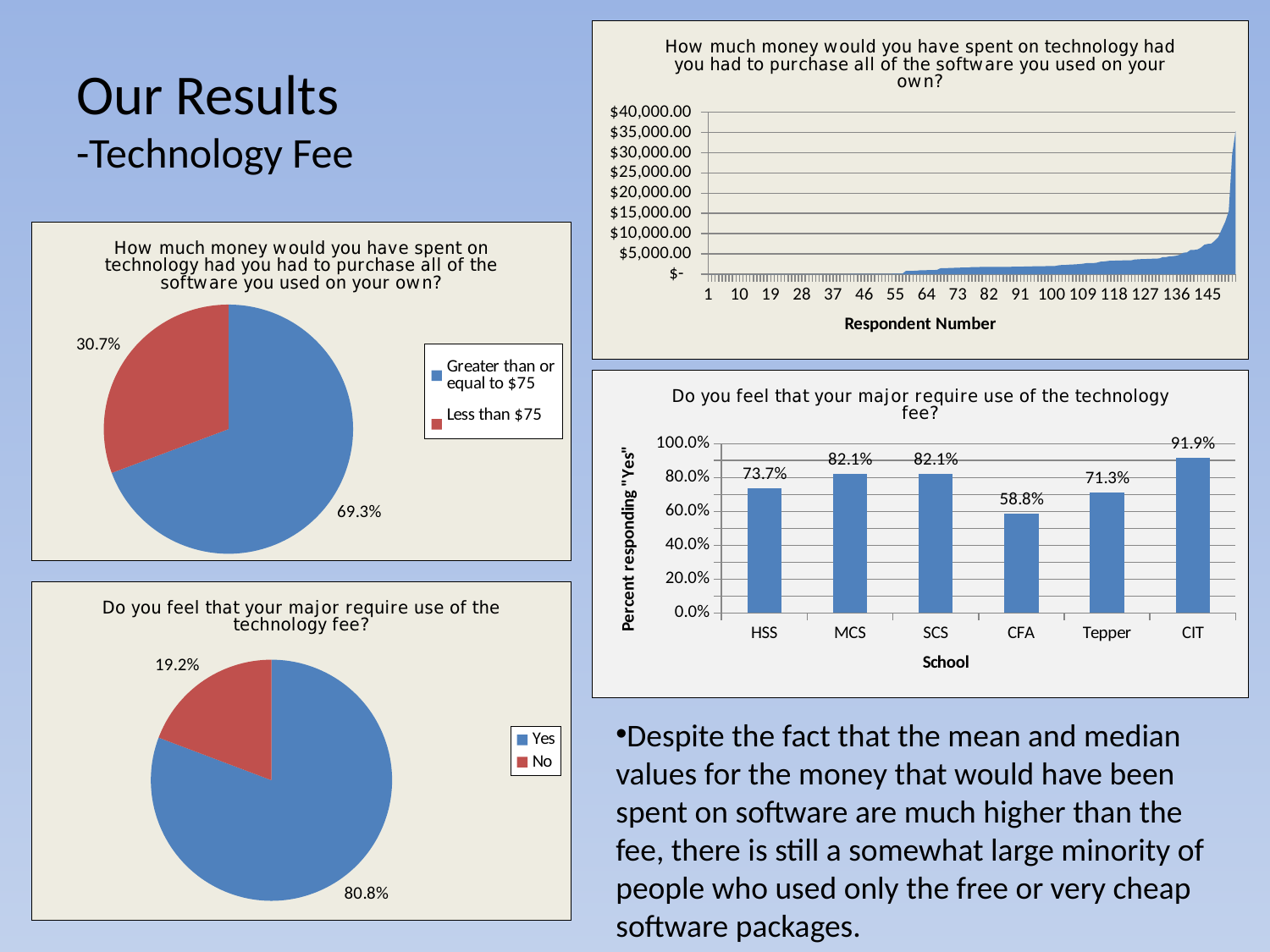

### Chart: How much money would you have spent on technology had you had to purchase all of the software you used on your own?

| Category |  |
|---|---|
# Our Results
-Technology Fee

### Chart: How much money would you have spent on technology had you had to purchase all of the software you used on your own?

| Category |  |
|---|---|
| Greater than or equal to $75 | 0.6928104575163399 |
| Less than $75 | 0.3071895424836603 |

### Chart: Do you feel that your major require use of the technology fee?

| Category |  |
|---|---|
| HSS | 0.7366682436184887 |
| MCS | 0.8210291040066057 |
| SCS | 0.821145114892732 |
| CFA | 0.5878910227994296 |
| Tepper | 0.712701126445974 |
| CIT | 0.9187812528571536 |

### Chart: Do you feel that your major require use of the technology fee?

| Category |  |
|---|---|
| Yes | 0.8075600497667512 |
| No | 0.1924399502332477 |
Despite the fact that the mean and median values for the money that would have been spent on software are much higher than the fee, there is still a somewhat large minority of people who used only the free or very cheap software packages.